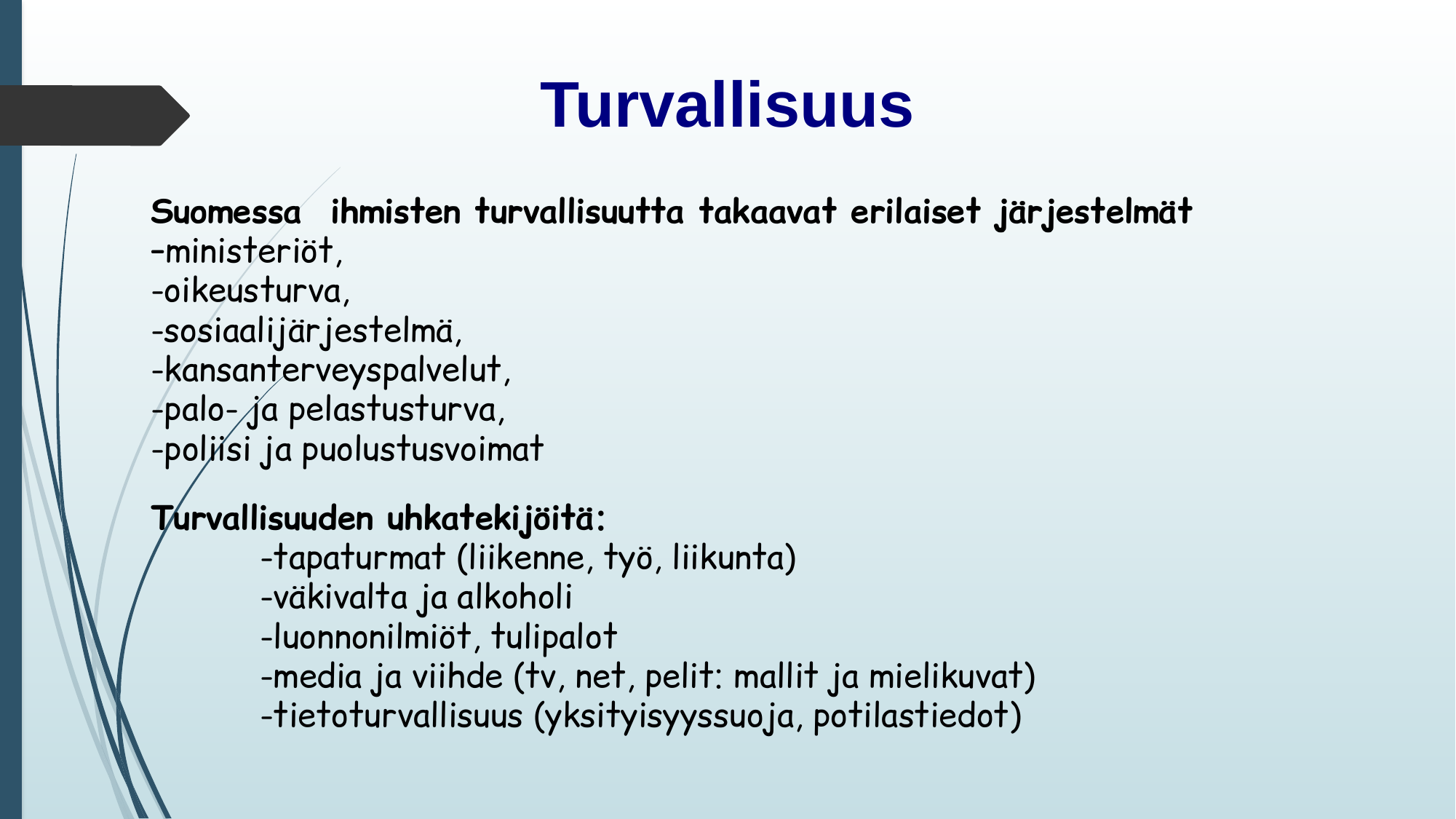

Turvallisuus

Suomessa  ihmisten turvallisuutta takaavat erilaiset järjestelmät
–ministeriöt,
-oikeusturva,
-sosiaalijärjestelmä,
-kansanterveyspalvelut,
-palo- ja pelastusturva,
-poliisi ja puolustusvoimat

Turvallisuuden uhkatekijöitä:
	-tapaturmat (liikenne, työ, liikunta)
	-väkivalta ja alkoholi
	-luonnonilmiöt, tulipalot
	-media ja viihde (tv, net, pelit: mallit ja mielikuvat)
	-tietoturvallisuus (yksityisyyssuoja, potilastiedot)